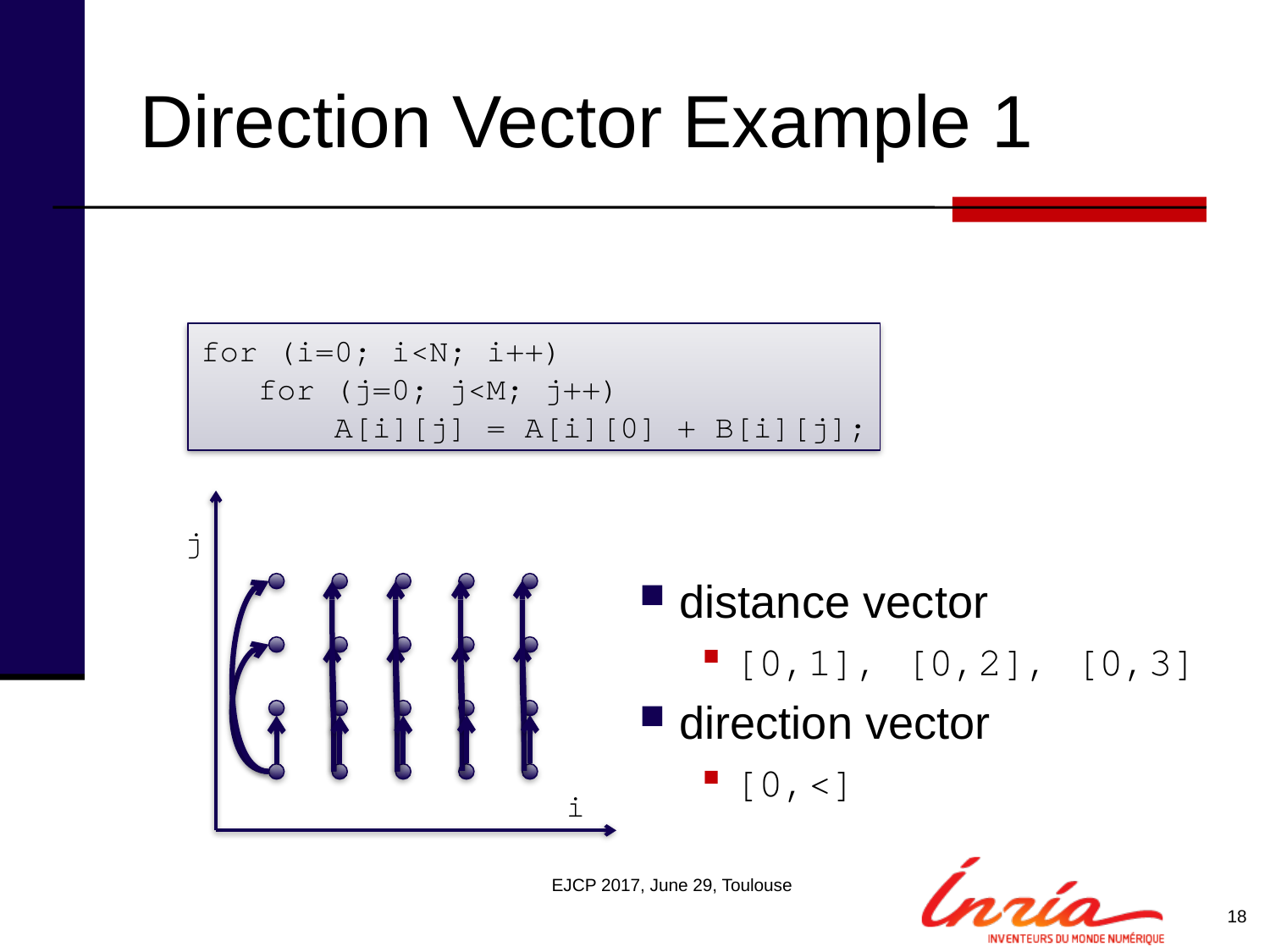

# Direction Vector Example 1

for (i=0; i<N; i++)
   for (j=0; j<M; j++)
       A[i][j] = A[i][0] + B[i][j];
j

i
distance vector
[0,1], [0,2], [0,3]
direction vector
[0,<]
EJCP 2017, June 29, Toulouse
18